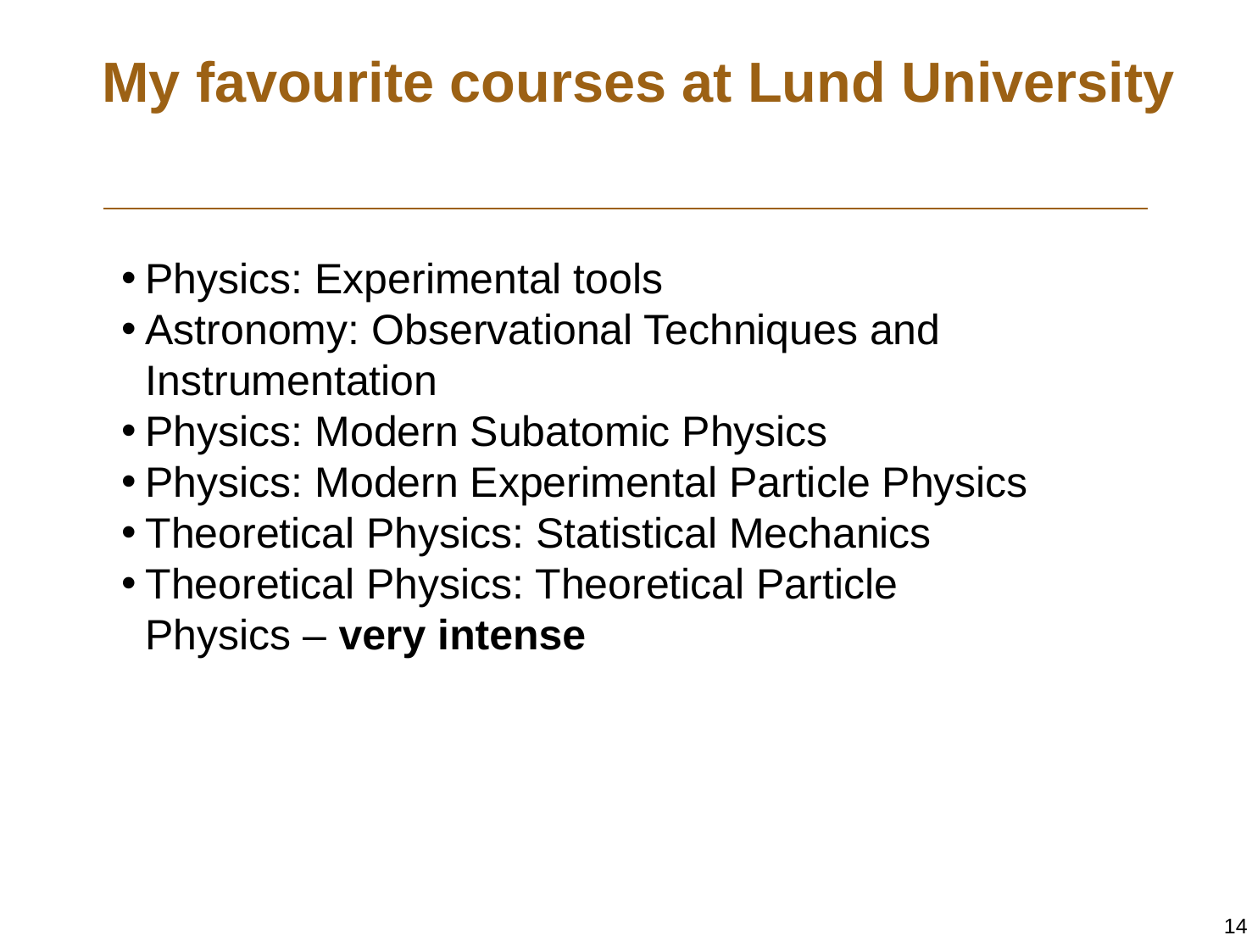

# My favourite courses at Lund University
Physics: Experimental tools
Astronomy: Observational Techniques and Instrumentation
Physics: Modern Subatomic Physics
Physics: Modern Experimental Particle Physics
Theoretical Physics: Statistical Mechanics
Theoretical Physics: Theoretical Particle Physics – very intense

14